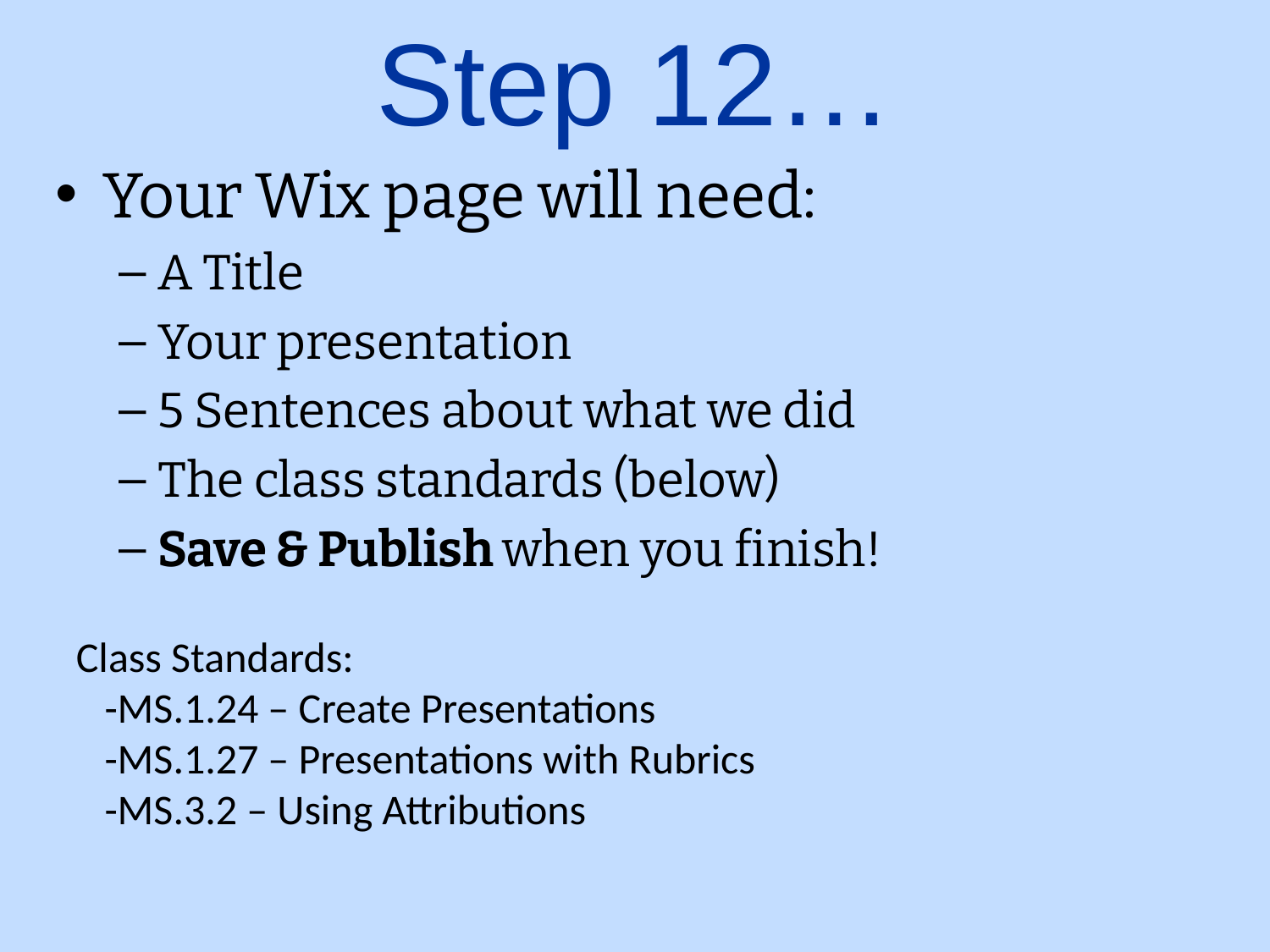

# Step 12…
Your Wix page will need:
A Title
Your presentation
5 Sentences about what we did
The class standards (below)
Save & Publish when you finish!

Class Standards:
   -MS.1.24 – Create Presentations
   -MS.1.27 – Presentations with Rubrics
   -MS.3.2 – Using Attributions